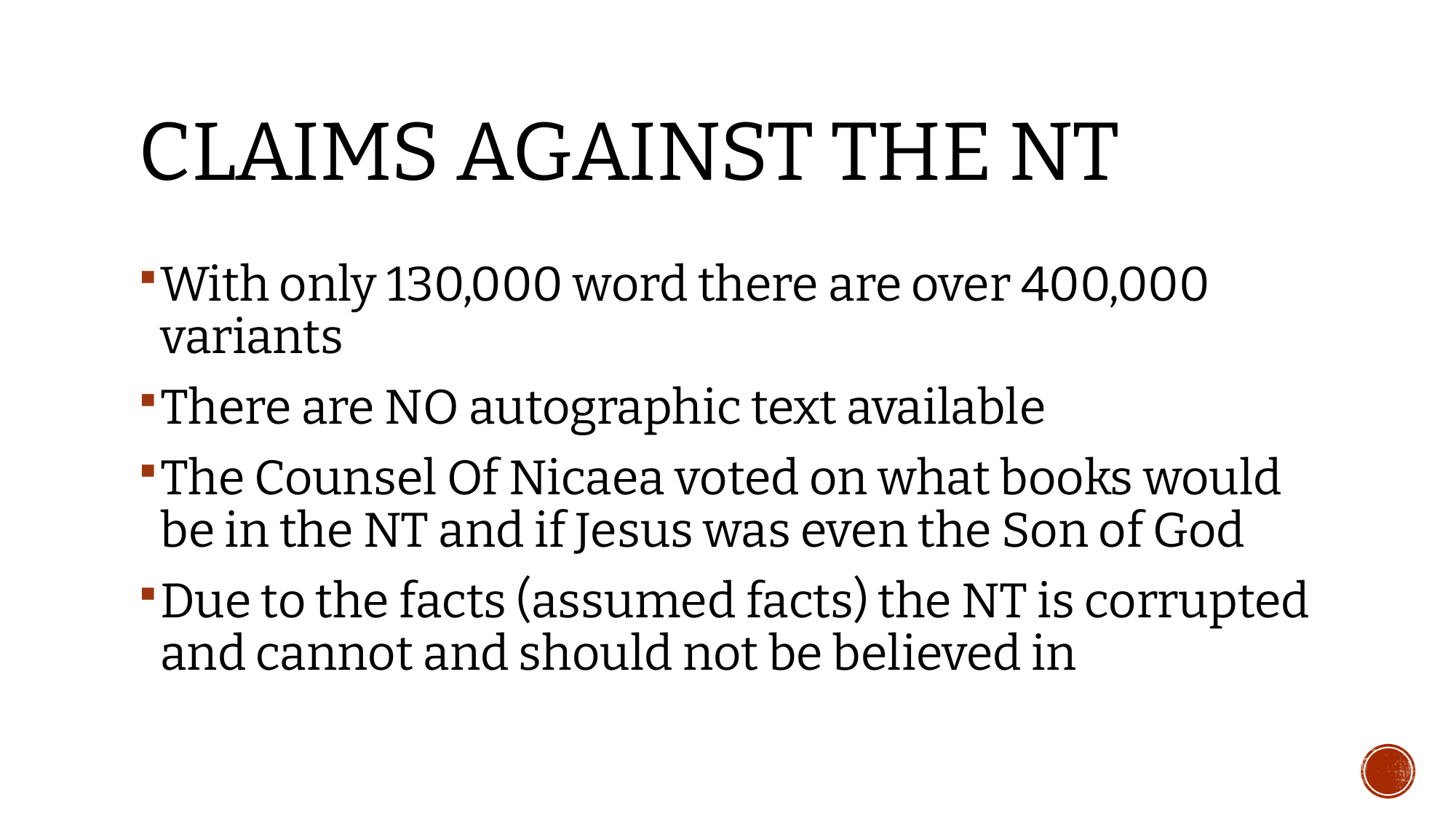

# Claims against the NT
With only 130,000 word there are over 400,000 variants
There are NO autographic text available
The Counsel Of Nicaea voted on what books would be in the NT and if Jesus was even the Son of God
Due to the facts (assumed facts) the NT is corrupted and cannot and should not be believed in